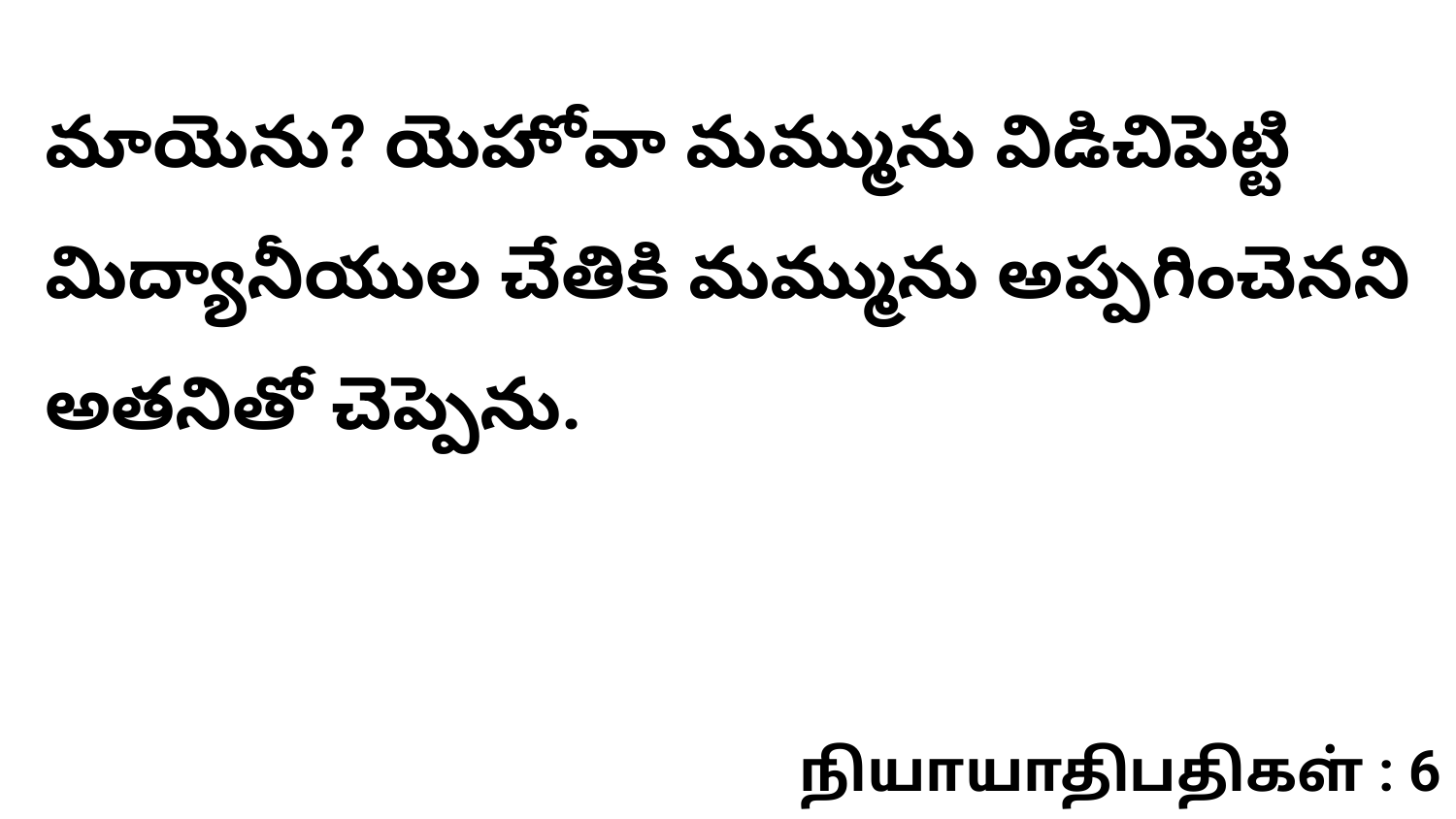

మాయెను? యెహోవా మమ్మును విడిచిపెట్టి మిద్యానీయుల చేతికి మమ్మును అప్పగించెనని అతనితో చెప్పెను.
நியாயாதிபதிகள் : 6